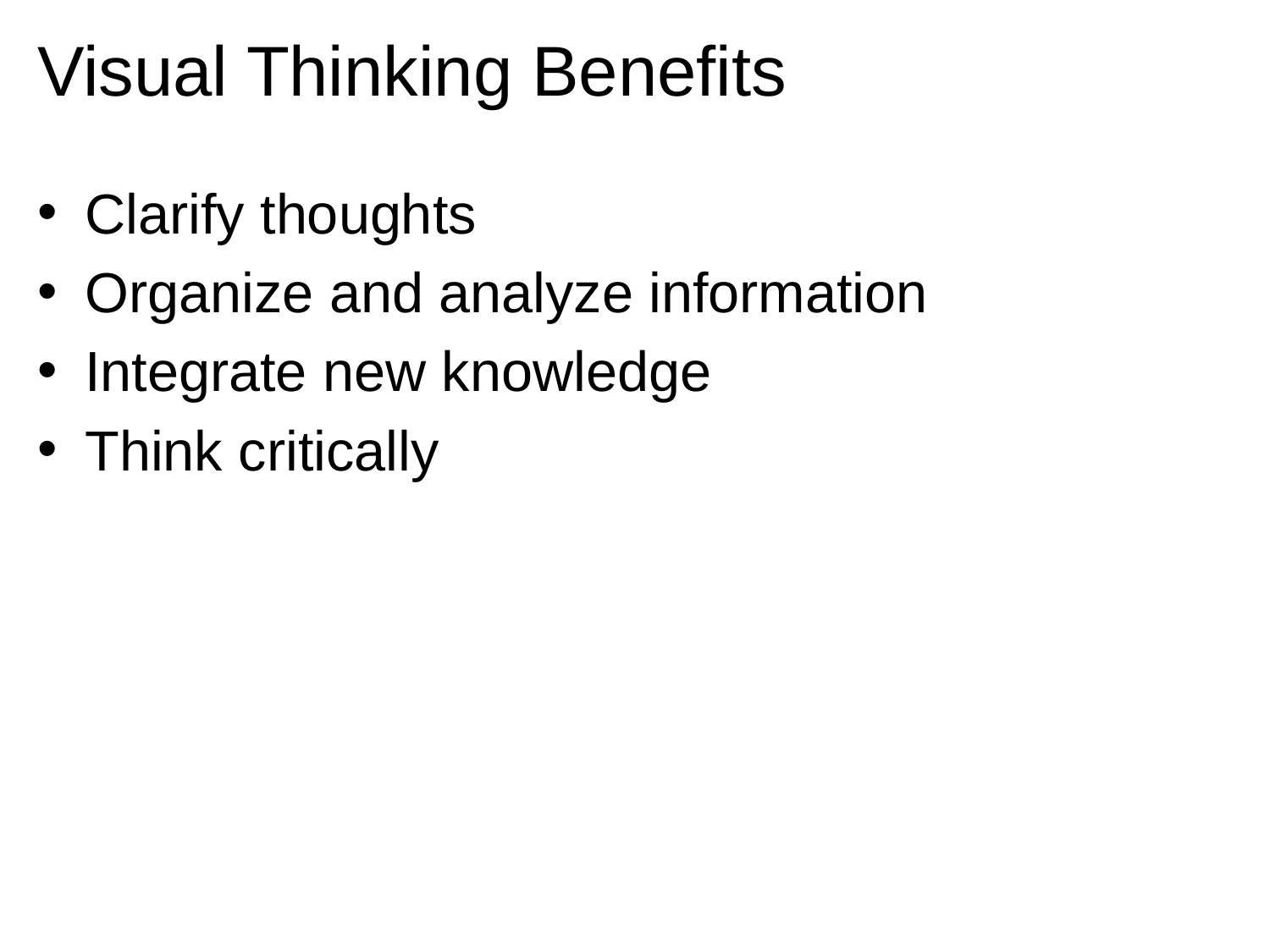

# Visual Thinking Benefits
Clarify thoughts
Organize and analyze information
Integrate new knowledge
Think critically